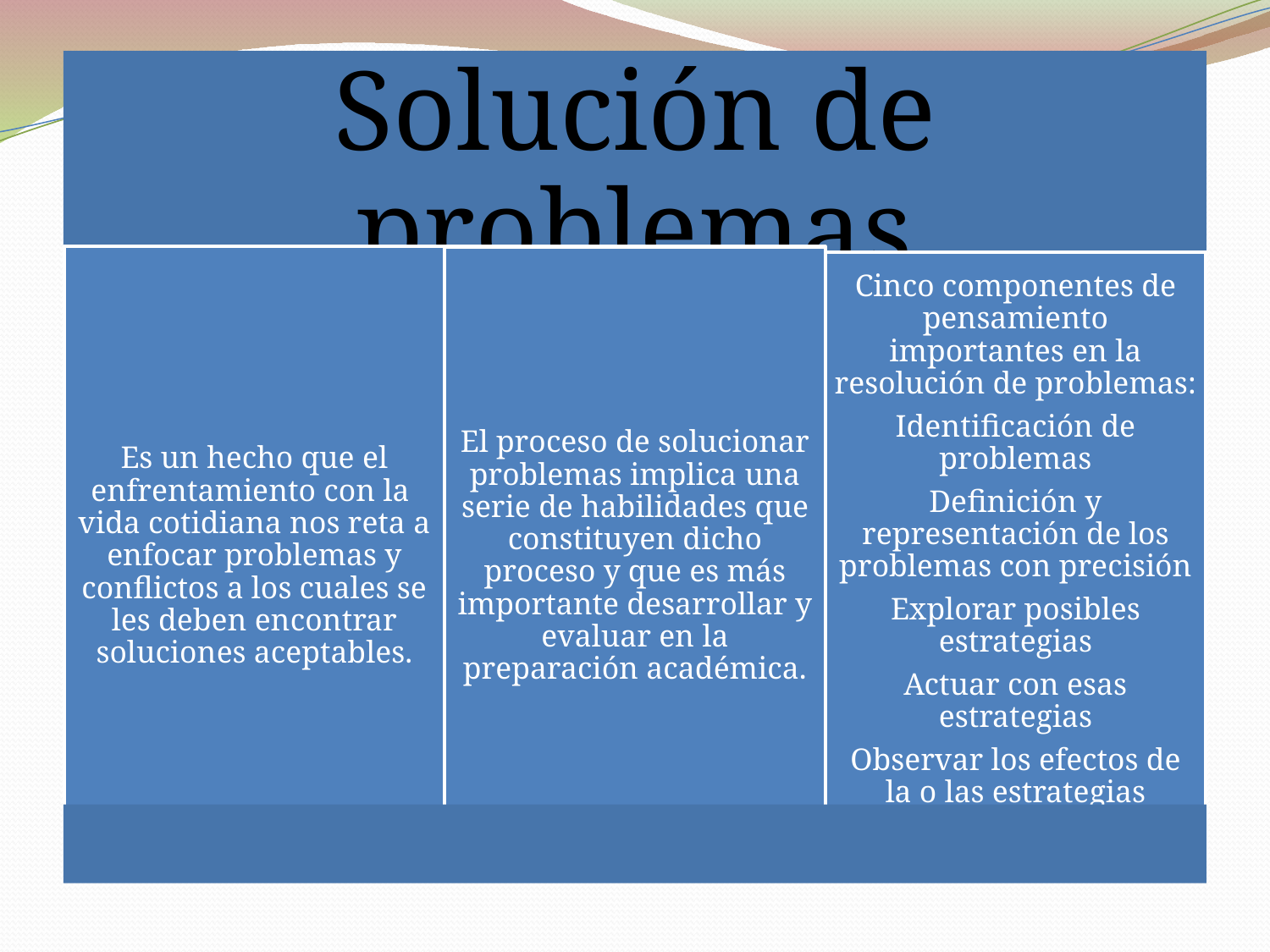

Solución de problemas
Es un hecho que el enfrentamiento con la  vida cotidiana nos reta a enfocar problemas y conflictos a los cuales se les deben encontrar soluciones aceptables.
El proceso de solucionar problemas implica una serie de habilidades que constituyen dicho proceso y que es más importante desarrollar y evaluar en la preparación académica.
Cinco componentes de pensamiento importantes en la resolución de problemas:
Identificación de problemas
Definición y representación de los problemas con precisión
Explorar posibles estrategias
Actuar con esas estrategias
Observar los efectos de la o las estrategias utiizadas